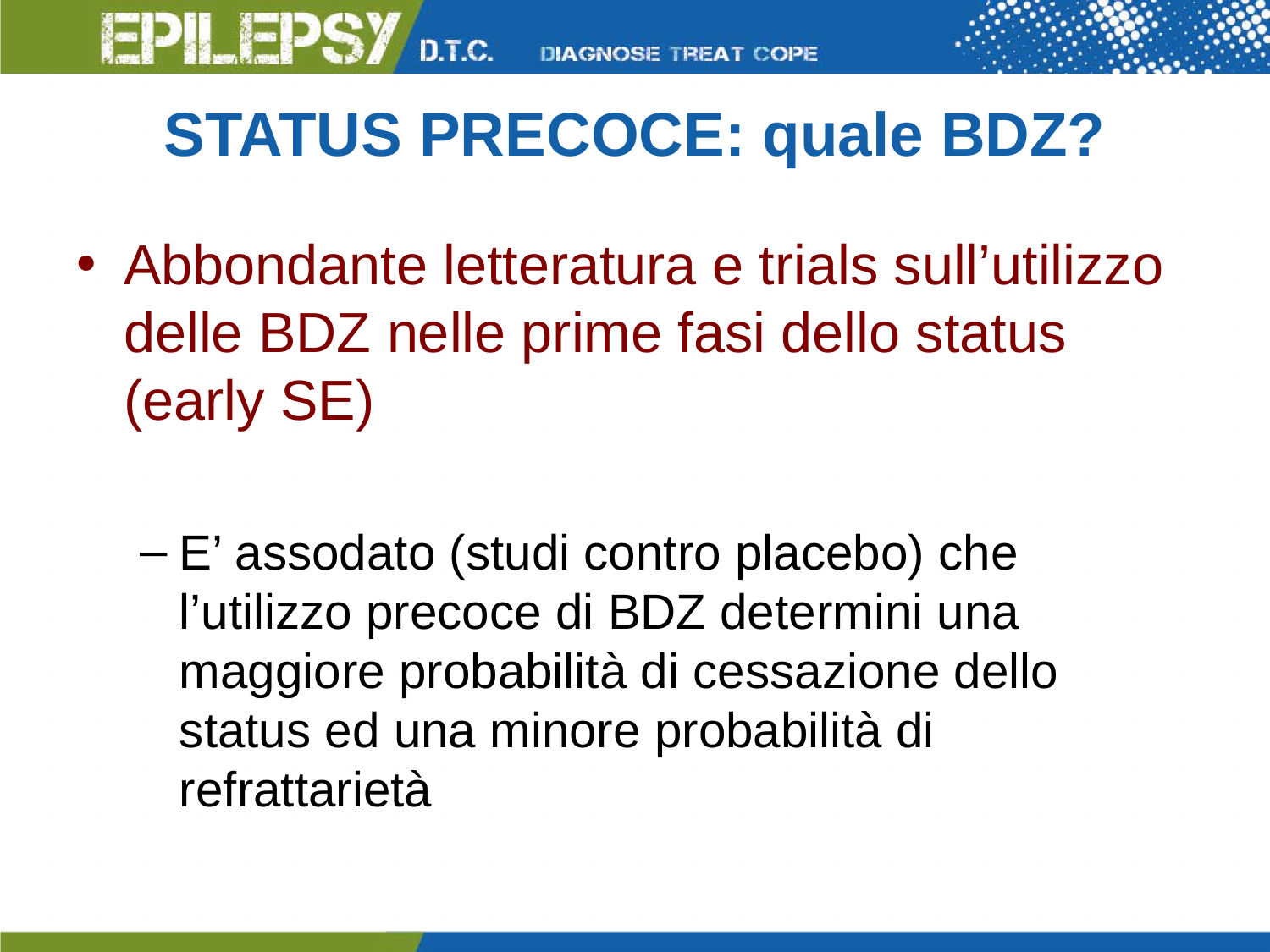

# STATUS PRECOCE: quale BDZ?
Abbondante letteratura e trials sull’utilizzo delle BDZ nelle prime fasi dello status (early SE)

E’ assodato (studi contro placebo) che l’utilizzo precoce di BDZ determini una maggiore probabilità di cessazione dello status ed una minore probabilità di refrattarietà